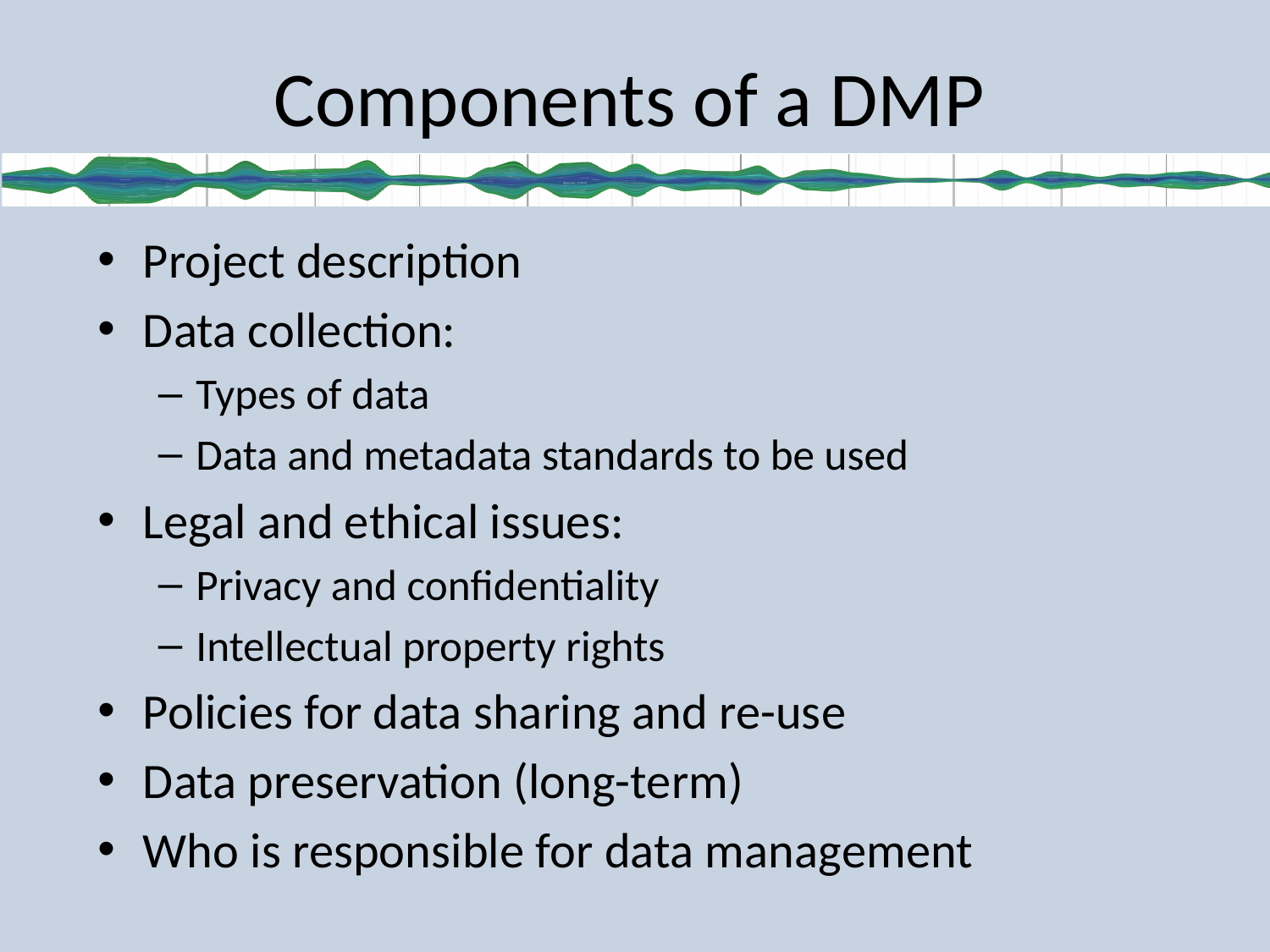

# Components of a DMP
Project description
Data collection:
Types of data
Data and metadata standards to be used
Legal and ethical issues:
Privacy and confidentiality
Intellectual property rights
Policies for data sharing and re-use
Data preservation (long-term)
Who is responsible for data management